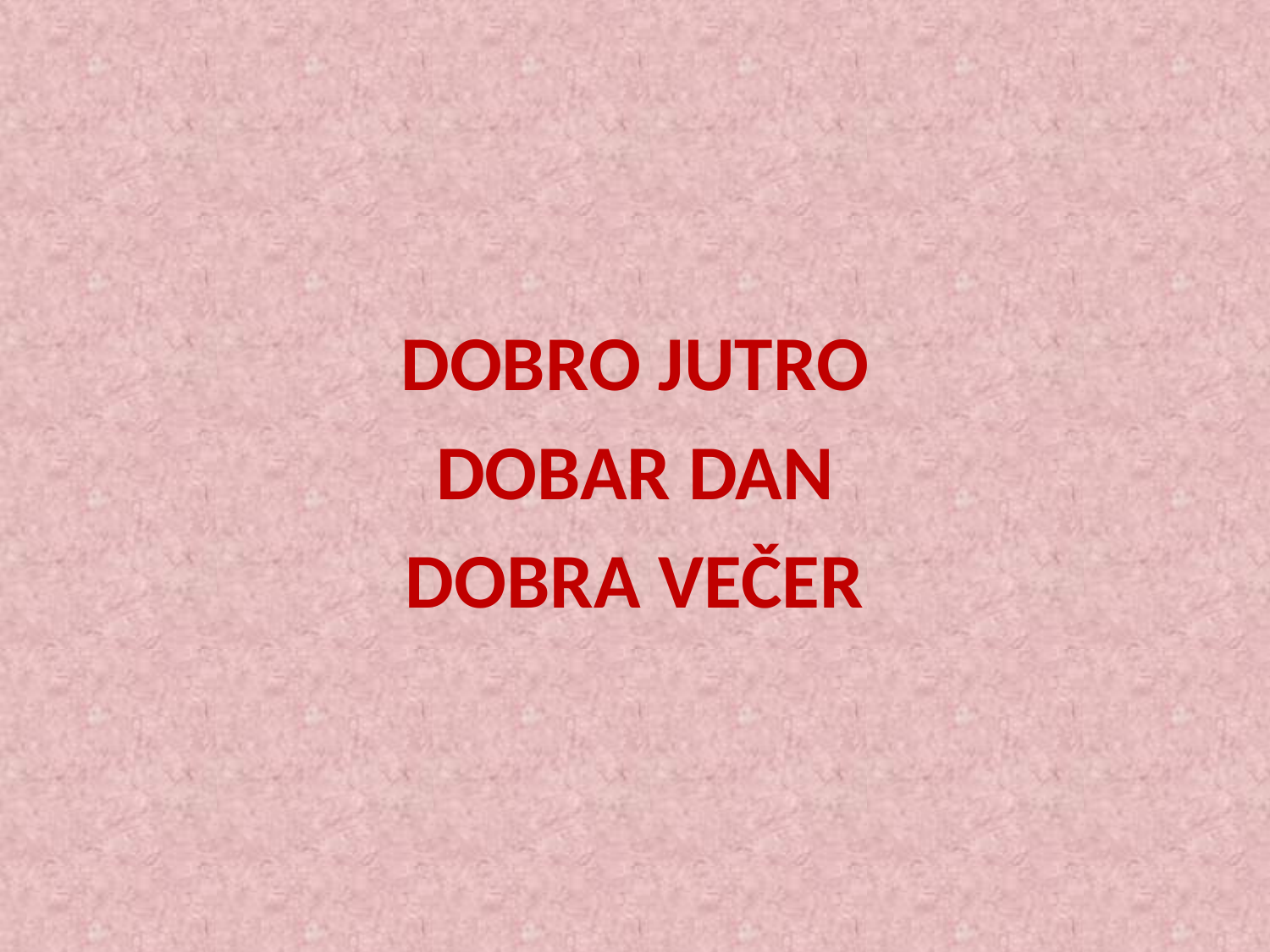

#

DOBRO JUTRO
DOBAR DAN
DOBRA VEČER